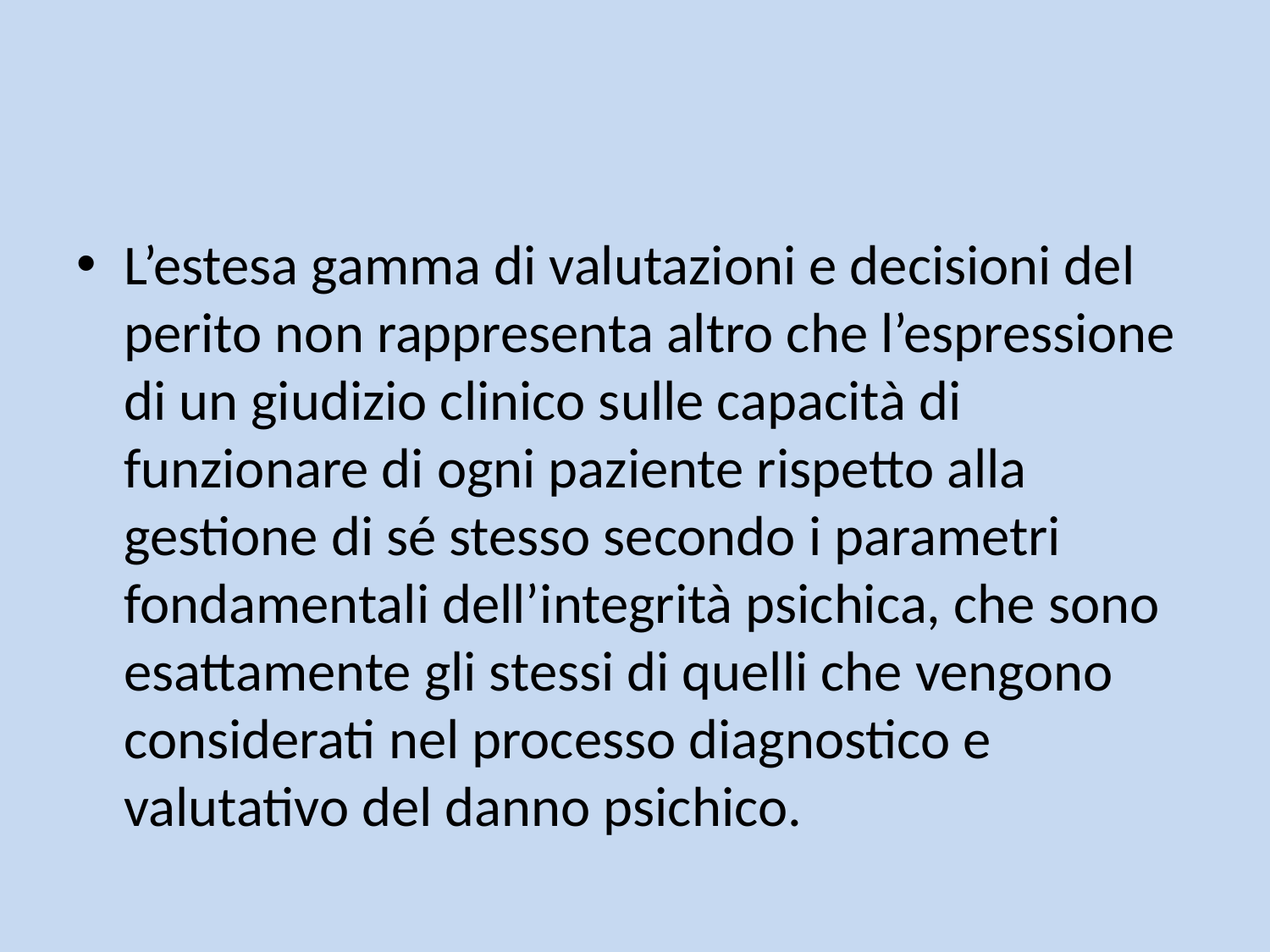

#
L’estesa gamma di valutazioni e decisioni del perito non rappresenta altro che l’espressione di un giudizio clinico sulle capacità di funzionare di ogni paziente rispetto alla gestione di sé stesso secondo i parametri fondamentali dell’integrità psichica, che sono esattamente gli stessi di quelli che vengono considerati nel processo diagnostico e valutativo del danno psichico.